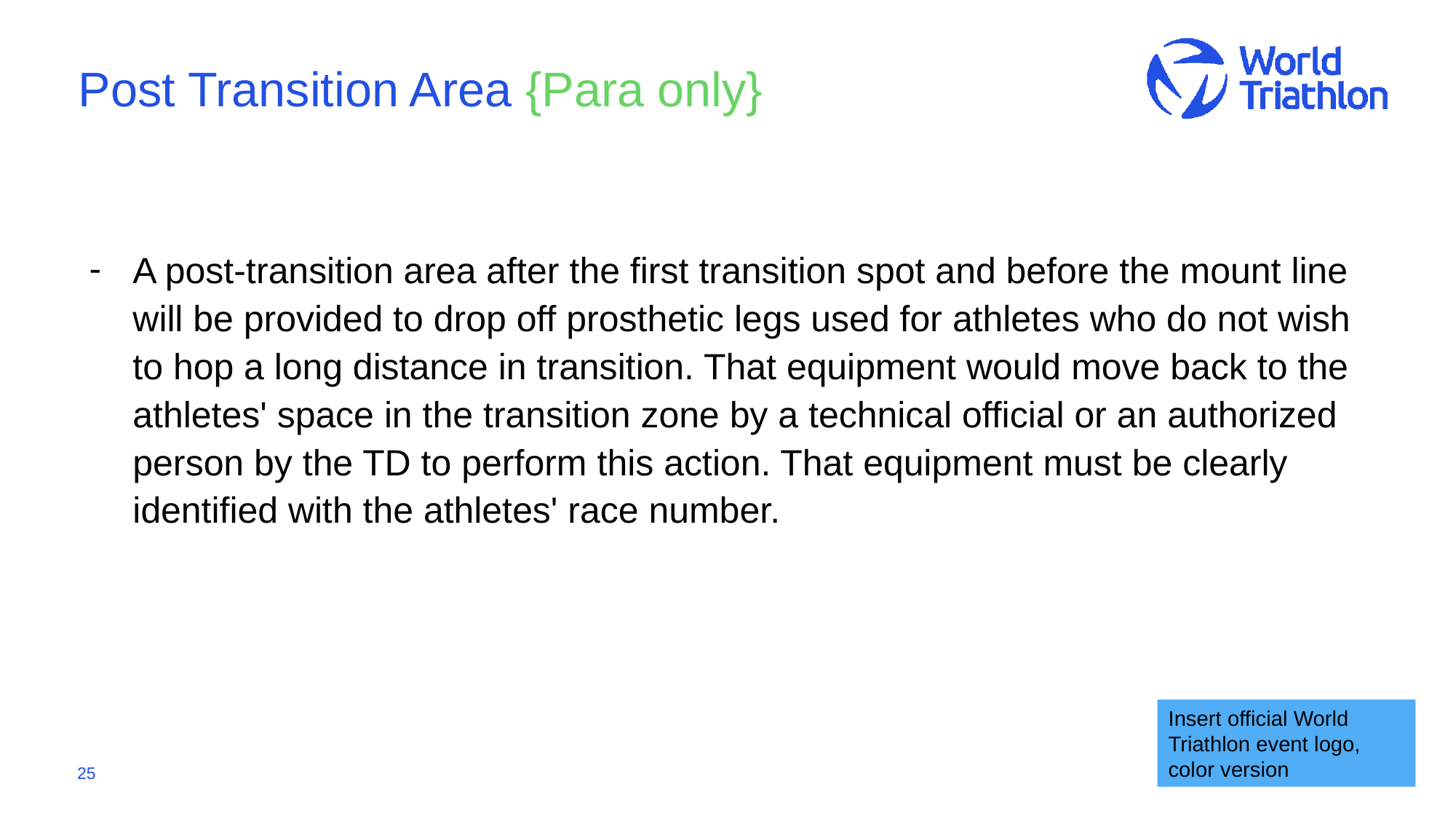

# Post Transition Area {Para only}
A post-transition area after the first transition spot and before the mount line will be provided to drop off prosthetic legs used for athletes who do not wish to hop a long distance in transition. That equipment would move back to the athletes' space in the transition zone by a technical official or an authorized person by the TD to perform this action. That equipment must be clearly identified with the athletes' race number.
Insert official World Triathlon event logo,
color version
25